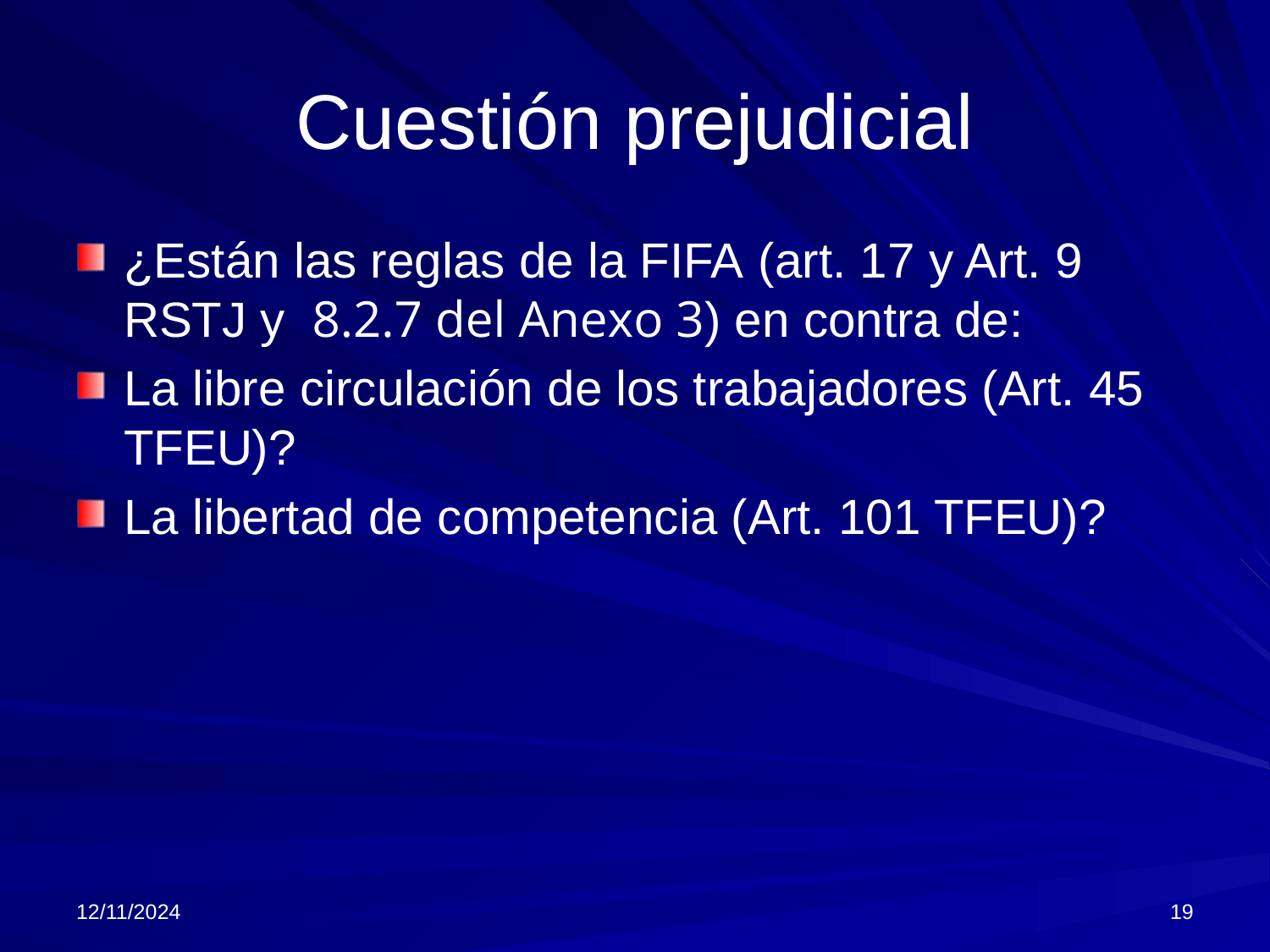

# Cuestión prejudicial
¿Están las reglas de la FIFA (art. 17 y Art. 9 RSTJ y  8.2.7 del Anexo 3) en contra de:
La libre circulación de los trabajadores (Art. 45 TFEU)?
La libertad de competencia (Art. 101 TFEU)?
12/11/2024
19